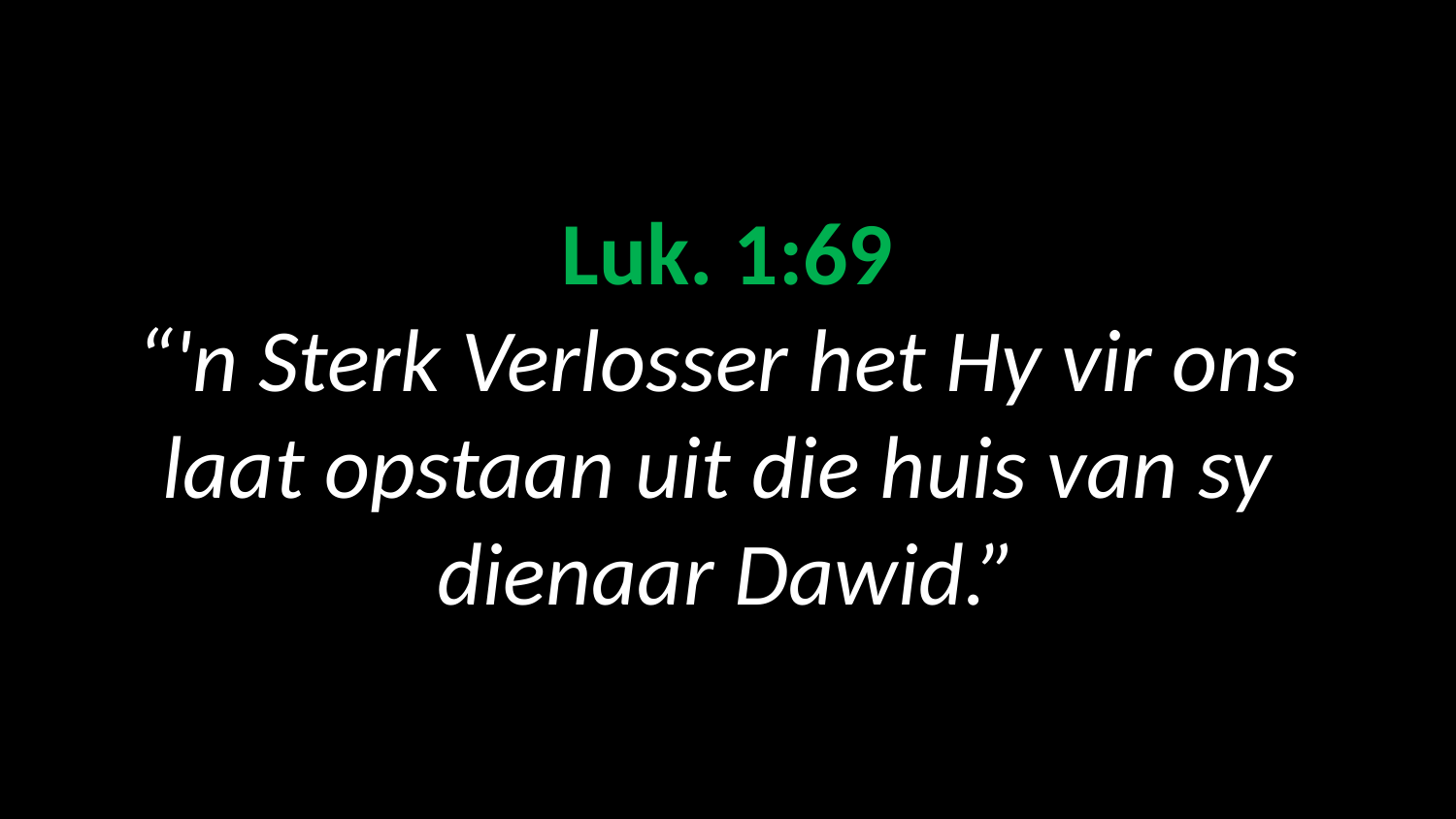

# Luk. 1:69 “'n Sterk Verlosser het Hy vir ons laat opstaan uit die huis van sy dienaar Dawid.”